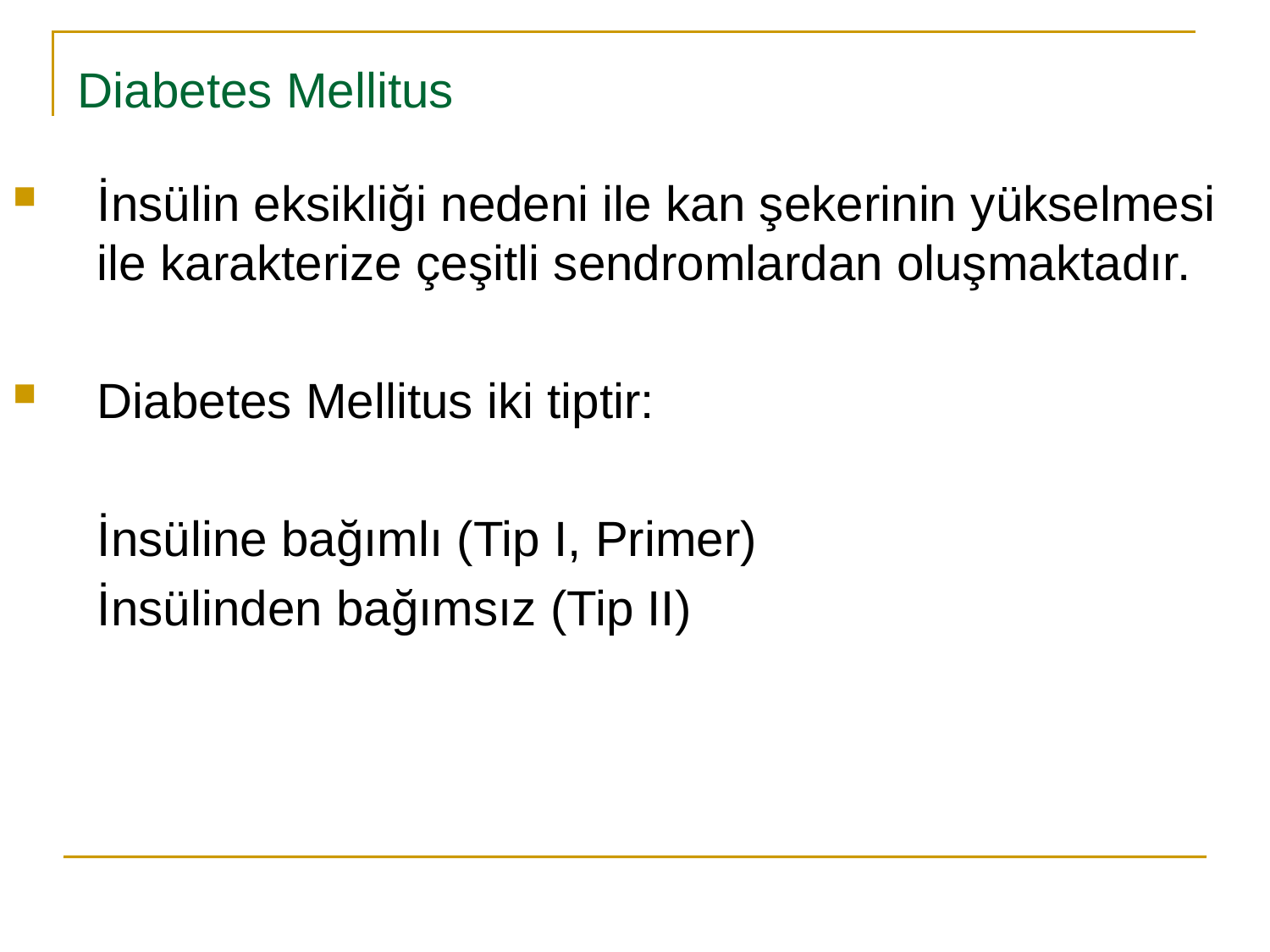

# Diabetes Mellitus

İnsülin eksikliği nedeni ile kan şekerinin yükselmesi ile karakterize çeşitli sendromlardan oluşmaktadır.

Diabetes Mellitus iki tiptir:

	İnsüline bağımlı (Tip I, Primer)
	İnsülinden bağımsız (Tip II)